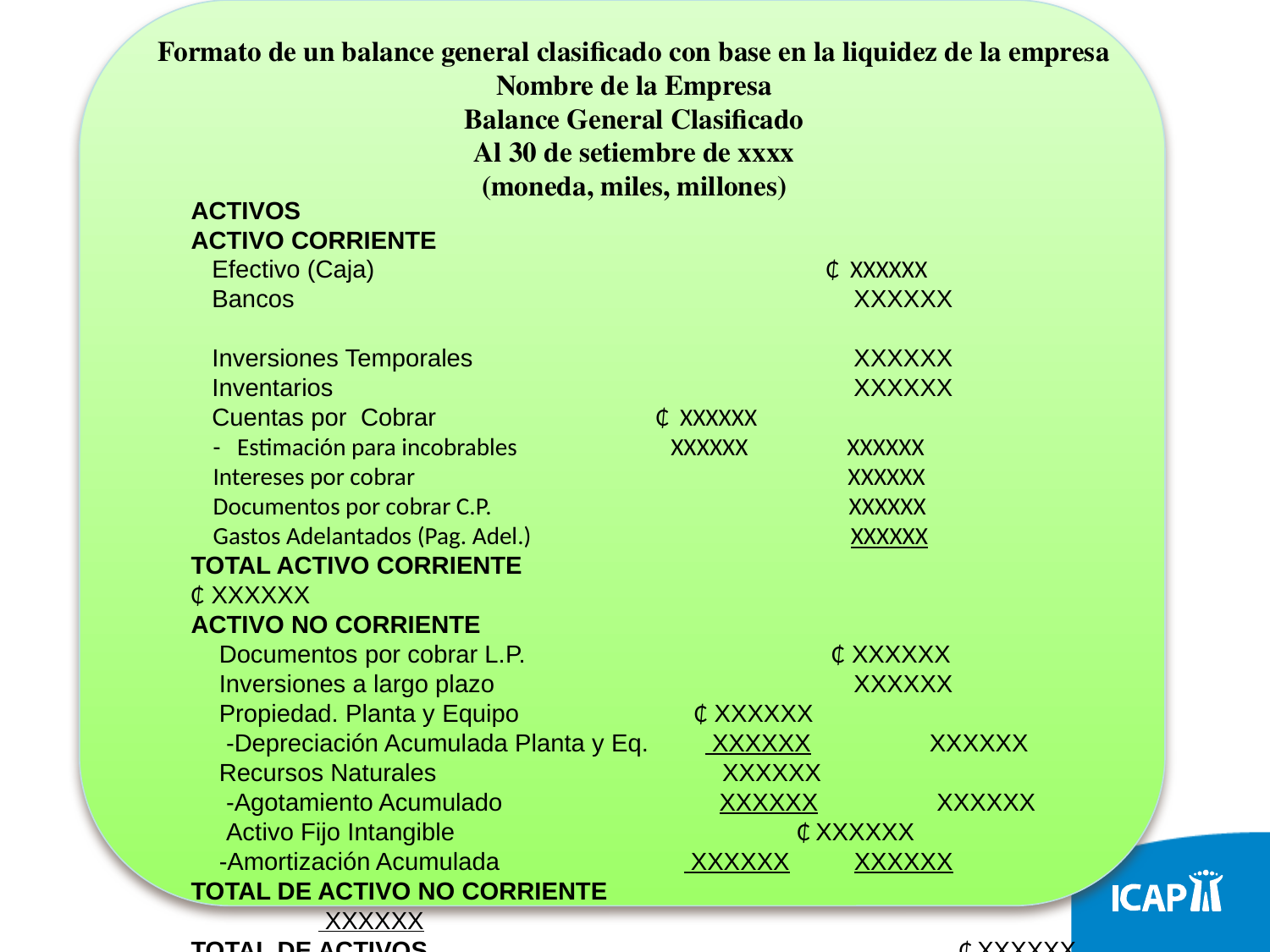

Formato de un balance general clasificado con base en la liquidez de la empresa
Nombre de la Empresa
Balance General Clasificado
Al 30 de setiembre de xxxx
(moneda, miles, millones)
ACTIVOS
ACTIVO CORRIENTE
   Efectivo (Caja)		           		₵  XXXXXX
   Bancos					    XXXXXX
   Inversiones Temporales			    XXXXXX
   Inventarios				    XXXXXX
   Cuentas por  Cobrar		            ₵  XXXXXX
    -   Estimación para incobrables	                  XXXXXX                  XXXXXX
    Intereses por cobrar				    XXXXXX
    Documentos por cobrar C.P.                                                                 XXXXXX
    Gastos Adelantados (Pag. Adel.)                                                          XXXXXX
TOTAL ACTIVO CORRIENTE                                                                               ₵ XXXXXX
ACTIVO NO CORRIENTE
    Documentos por cobrar L.P.			 ₵ XXXXXX
    Inversiones a largo plazo			    XXXXXX
    Propiedad. Planta y Equipo                         ₵ XXXXXX
     -Depreciación Acumulada Planta y Eq.         XXXXXX                 XXXXXX
    Recursos Naturales                                         XXXXXX
     -Agotamiento Acumulado                               XXXXXX                 XXXXXX
     Activo Fijo Intangible		              ₵ XXXXXX
    -Amortización Acumulada	                 XXXXXX	    XXXXXX
TOTAL DE ACTIVO NO CORRIENTE				 XXXXXX
TOTAL DE ACTIVOS				                   ₵ XXXXXX
						=======